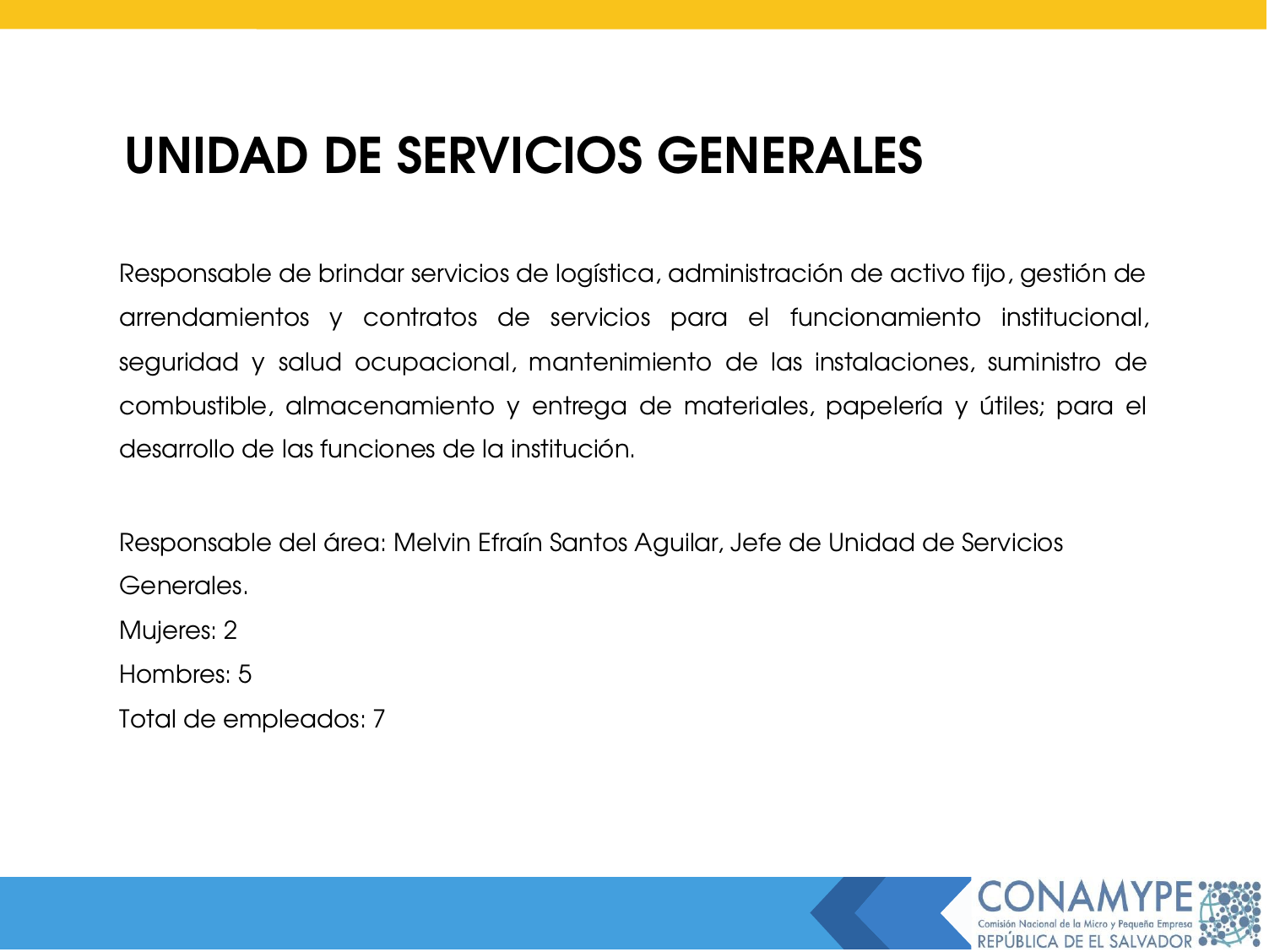

UNIDAD DE SERVICIOS GENERALES
Responsable de brindar servicios de logística, administración de activo fijo, gestión de
arrendamientos   y   contratos   de   servicios   para   el
funcionamiento   institucional,
seguridad y salud ocupacional, mantenimiento de las instalaciones, suministro de
combustible, almacenamiento y entrega de materiales, papelería y útiles; para
desarrollo de las funciones de la institución.
el
Responsable del área: Melvin Efraín Santos Aguilar, Jefe de Unidad de Servicios
Generales.
Mujeres: 2
Hombres: 5
Total de empleados: 7